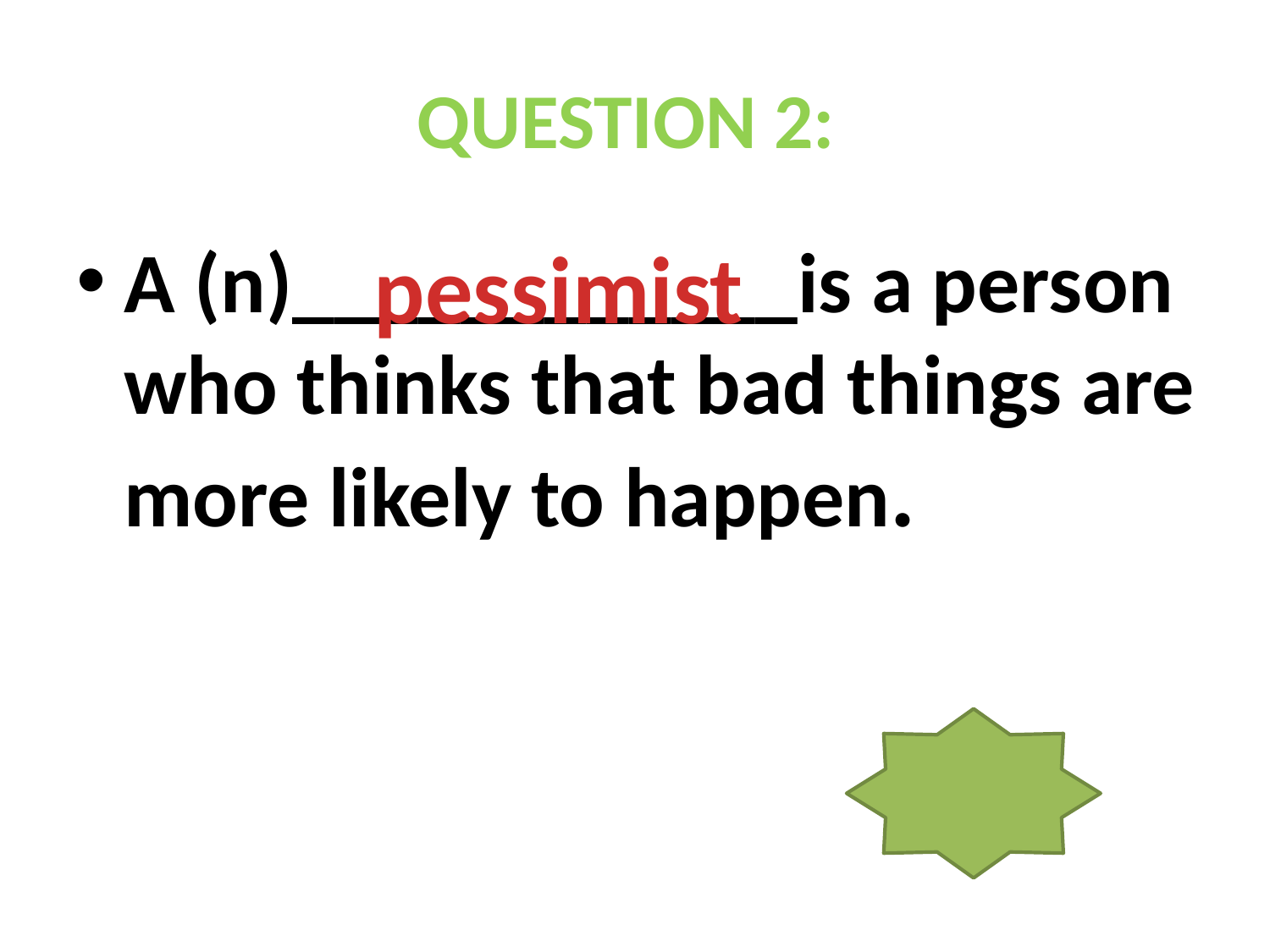

# QUESTION 2:
A (n)____________is a person who thinks that bad things are more likely to happen.
pessimist